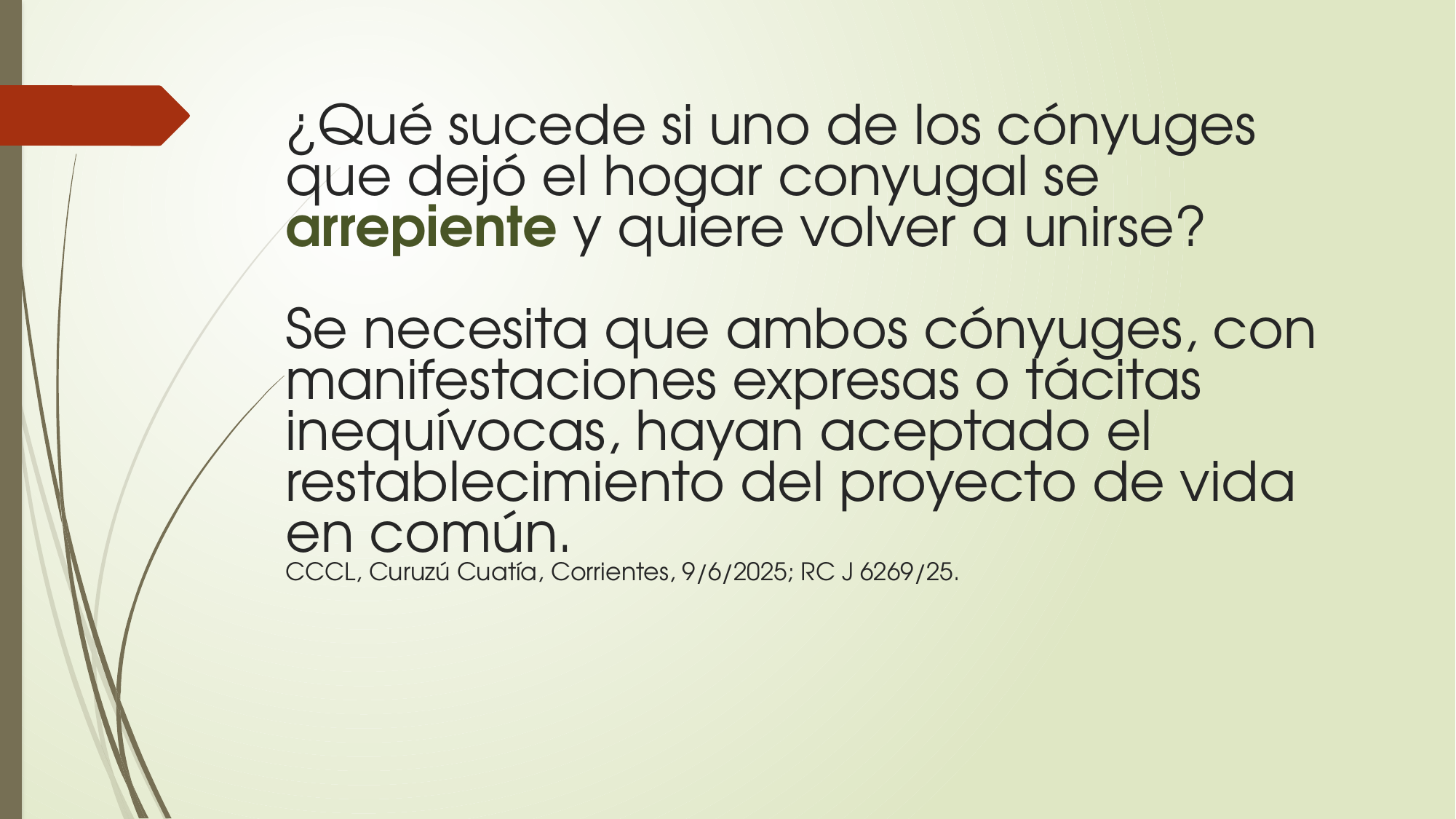

# ¿Qué sucede si uno de los cónyuges que dejó el hogar conyugal se arrepiente y quiere volver a unirse? Se necesita que ambos cónyuges, con  manifestaciones expresas o tácitas inequívocas, hayan aceptado el restablecimiento del proyecto de vida en común. CCCL, Curuzú Cuatía, Corrientes, 9/6/2025; RC J 6269/25.